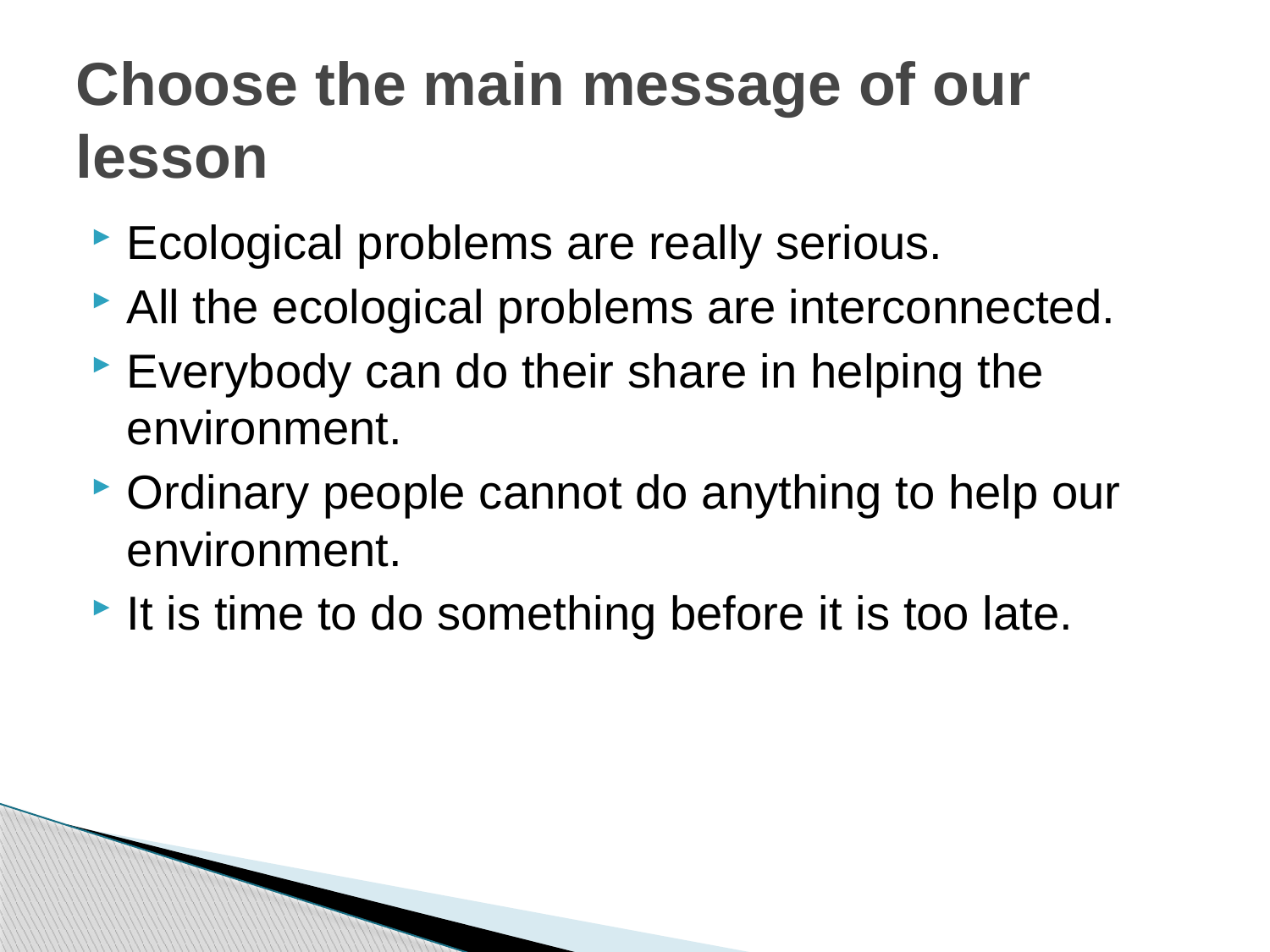

# Choose the main message of our lesson
Ecological problems are really serious.
All the ecological problems are interconnected.
Everybody can do their share in helping the environment.
Ordinary people cannot do anything to help our environment.
It is time to do something before it is too late.